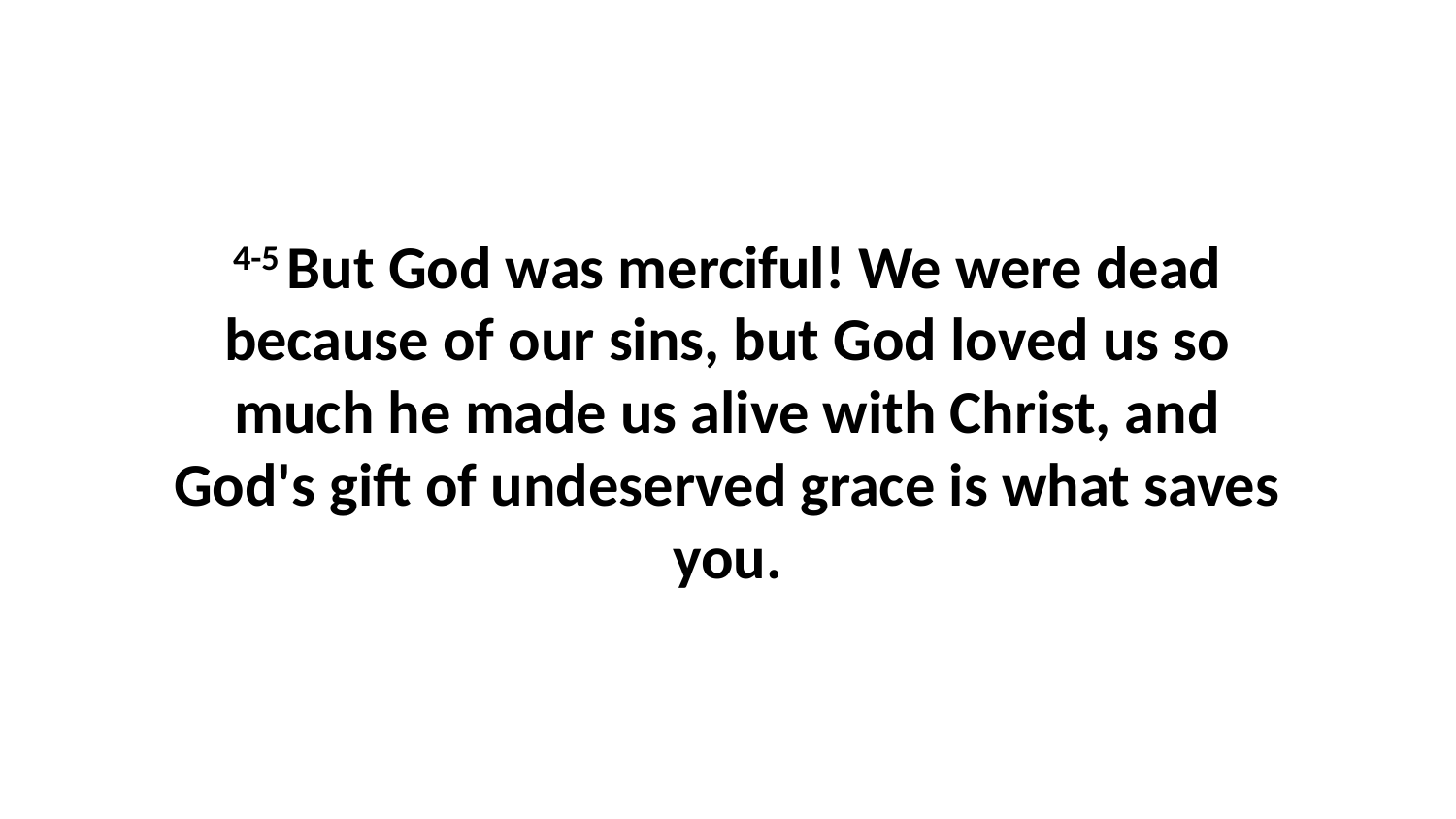

4-5 But God was merciful! We were dead because of our sins, but God loved us so much he made us alive with Christ, and God's gift of undeserved grace is what saves you.